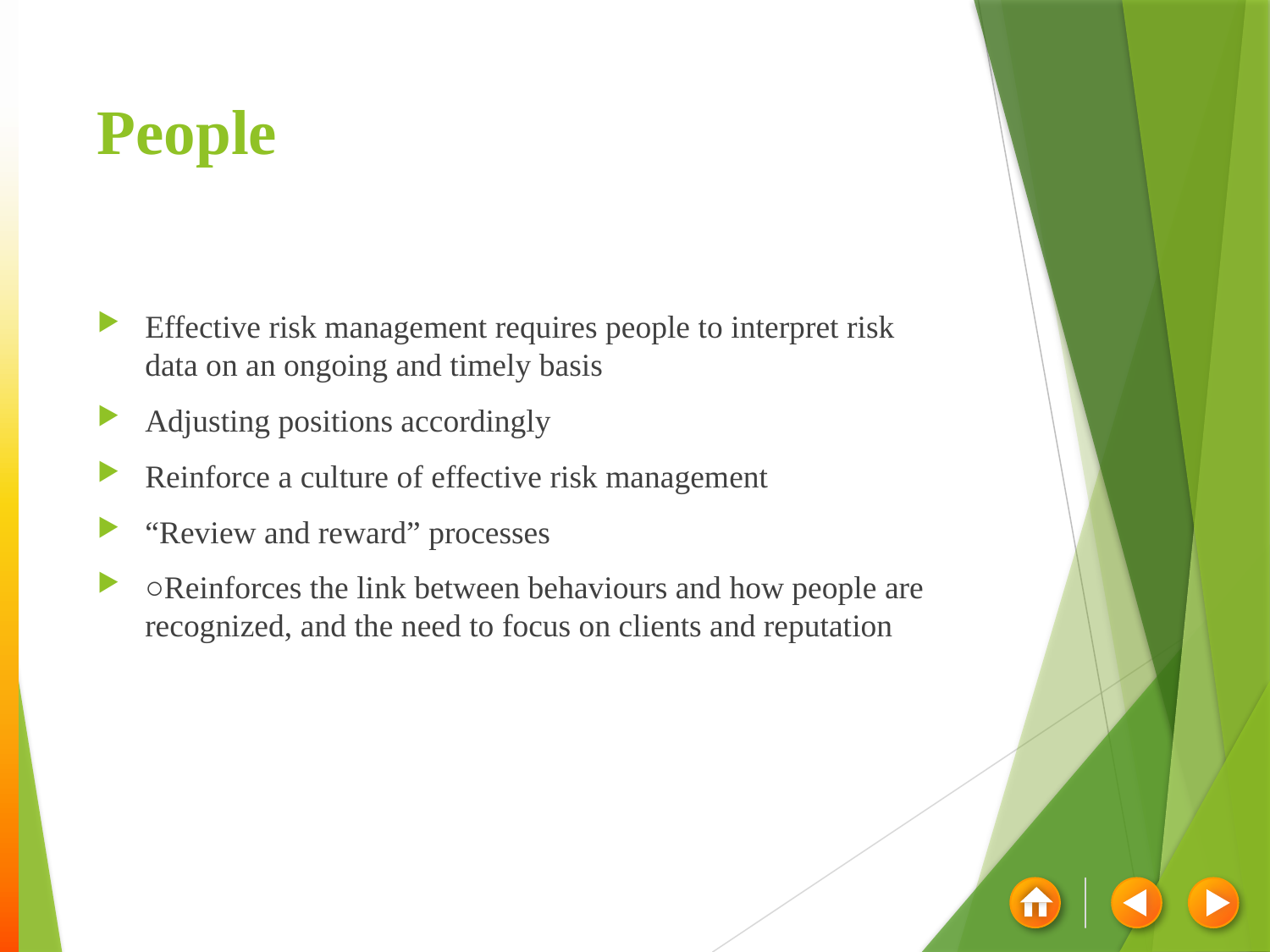

# People
Effective risk management requires people to interpret risk data on an ongoing and timely basis
Adjusting positions accordingly
Reinforce a culture of effective risk management
“Review and reward” processes
○Reinforces the link between behaviours and how people are recognized, and the need to focus on clients and reputation